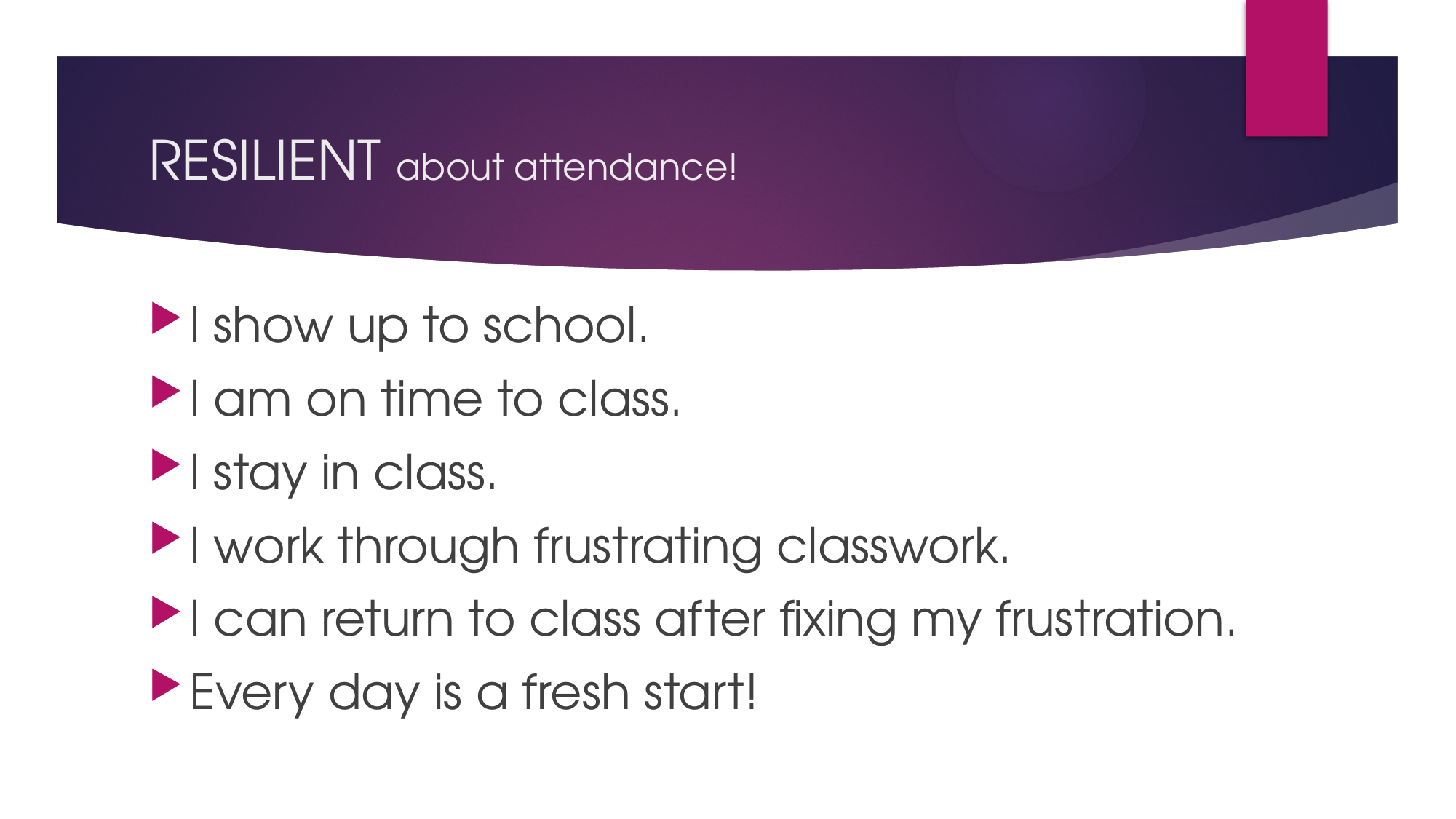

# RESILIENT about attendance!
I show up to school.
I am on time to class.
I stay in class.
I work through frustrating classwork.
I can return to class after fixing my frustration.
Every day is a fresh start!